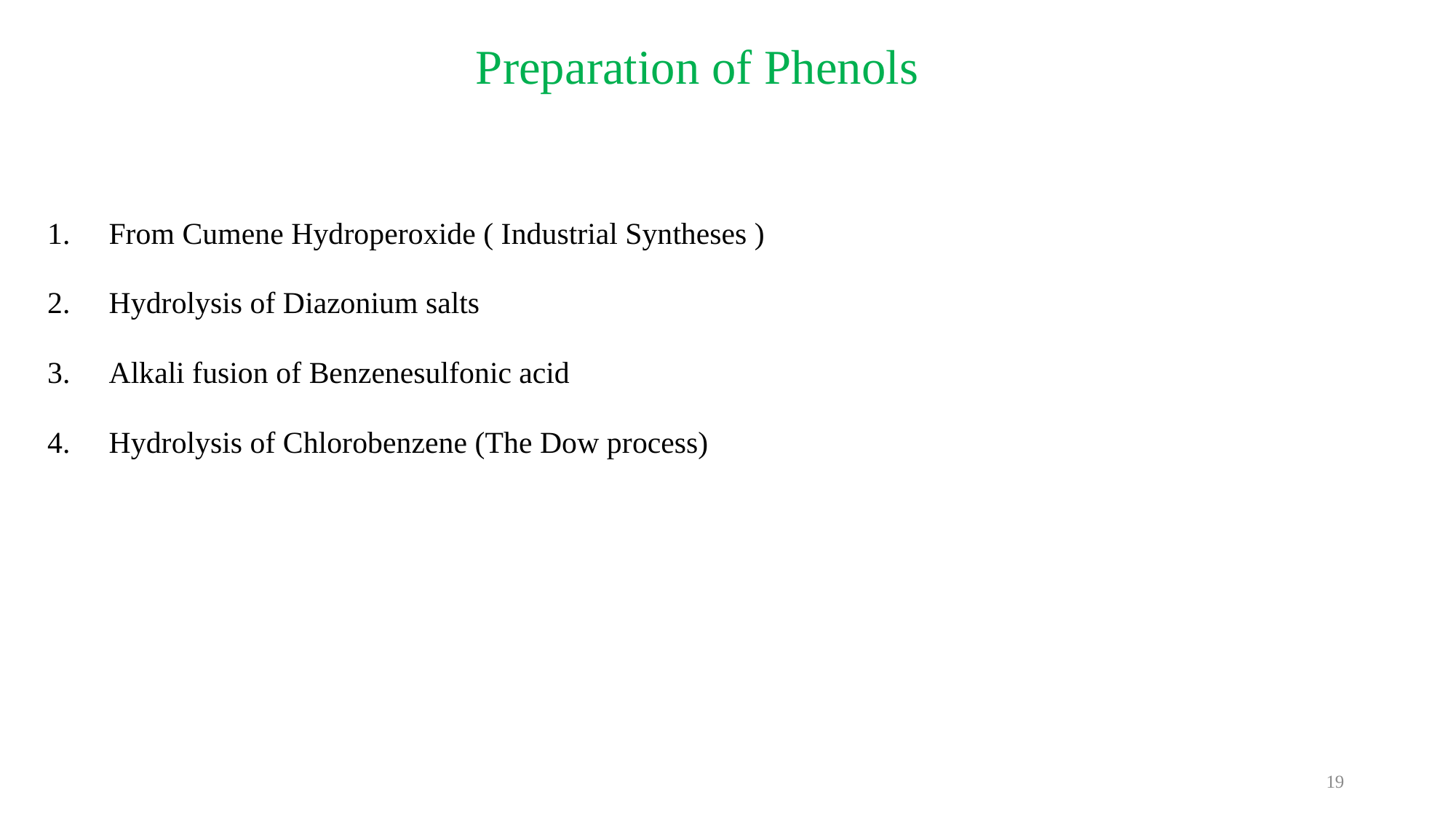

# Preparation of Phenols
From Cumene Hydroperoxide ( Industrial Syntheses )
Hydrolysis of Diazonium salts
Alkali fusion of Benzenesulfonic acid
Hydrolysis of Chlorobenzene (The Dow process)
19